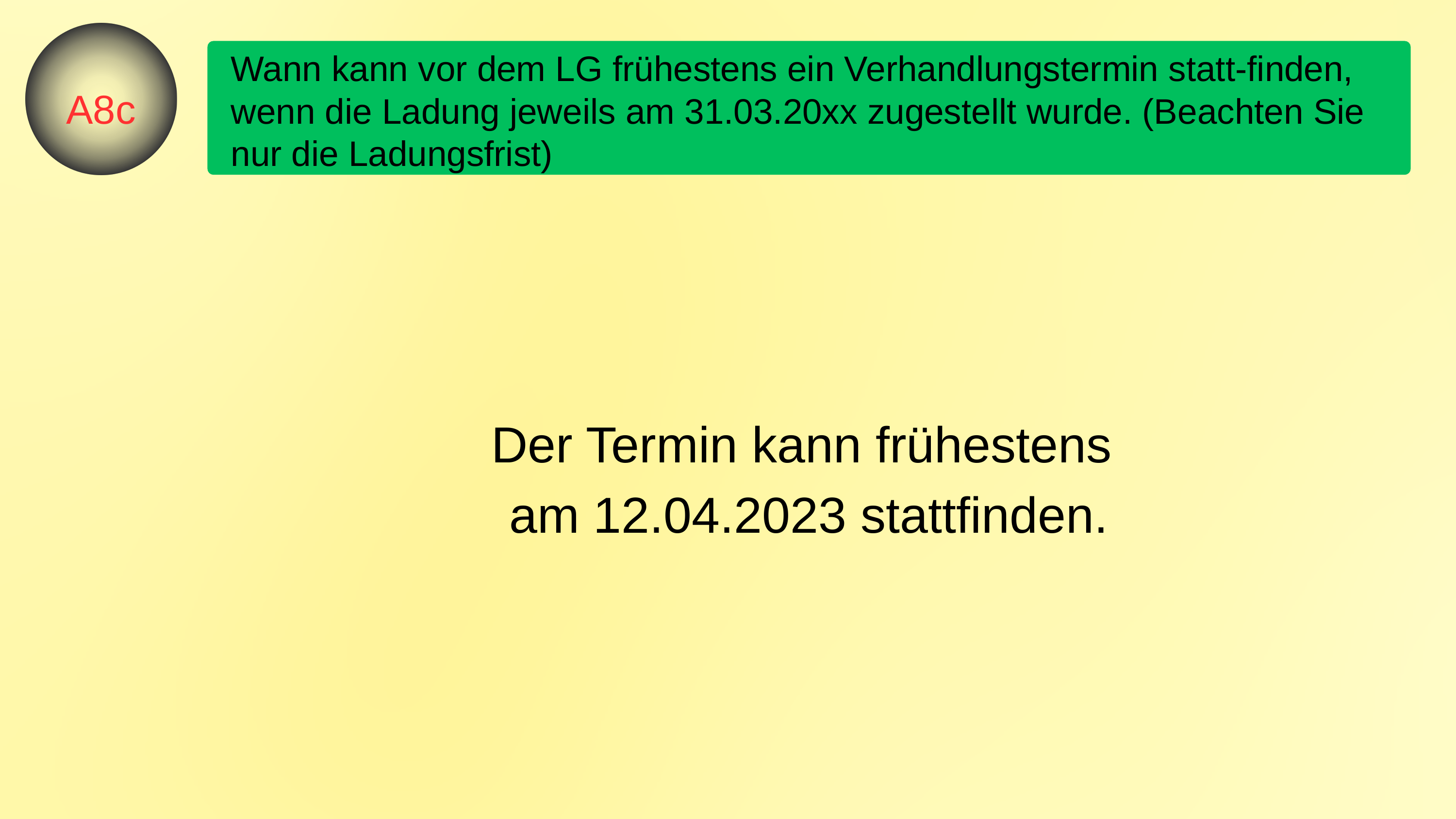

Wann kann vor dem LG frühestens ein Verhandlungstermin statt-finden, wenn die Ladung jeweils am 31.03.20xx zugestellt wurde. (Beachten Sie nur die Ladungsfrist)
A8c
Der Termin kann frühestens
am 12.04.2023 stattfinden.